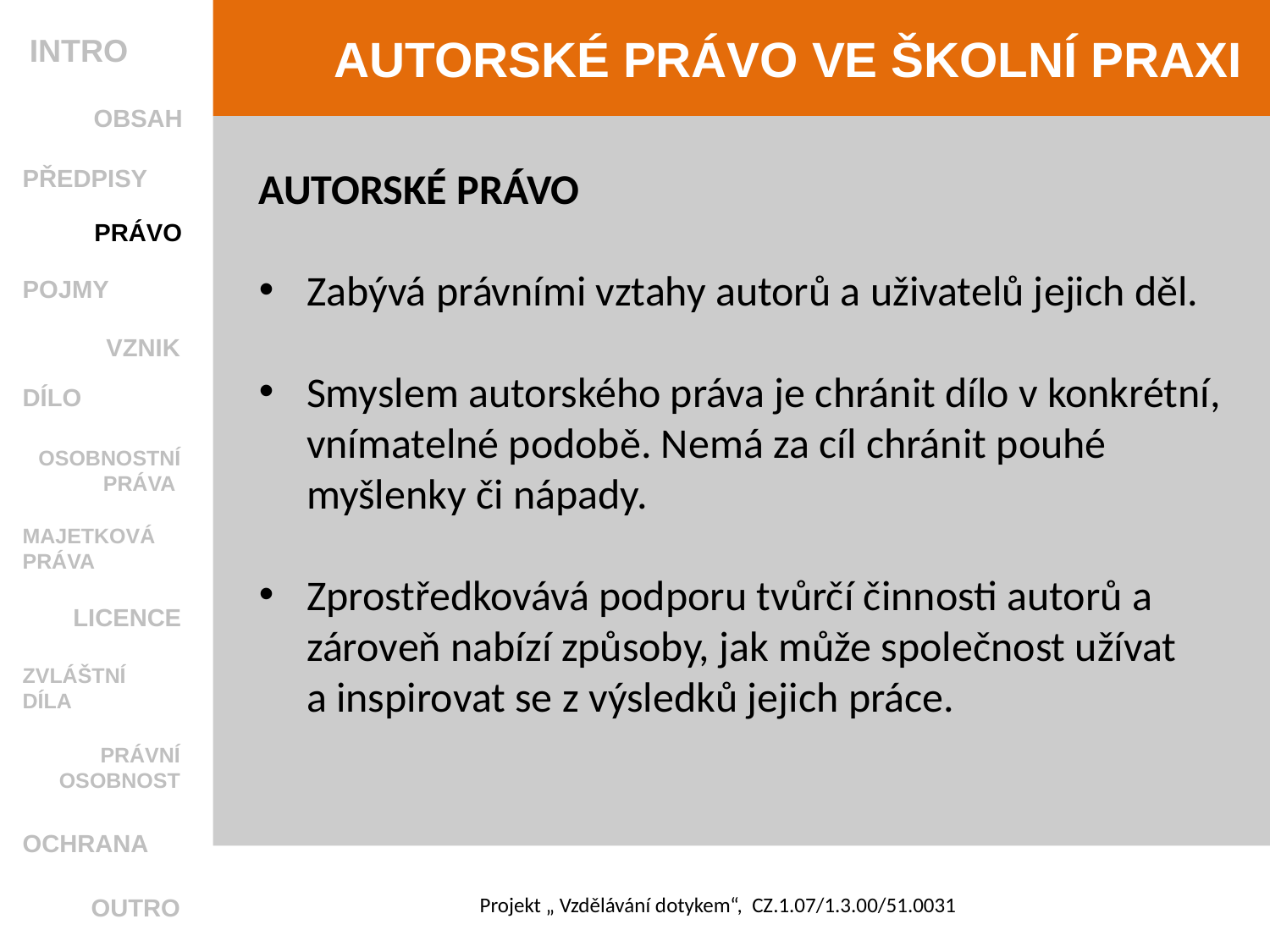

INTRO
OBSAH
PŘEDPISY
AUTORSKÉ PRÁVO

Zabývá právními vztahy autorů a uživatelů jejich děl.

Smyslem autorského práva je chránit dílo v konkrétní, vnímatelné podobě. Nemá za cíl chránit pouhé myšlenky či nápady.

Zprostředkovává podporu tvůrčí činnosti autorů a zároveň nabízí způsoby, jak může společnost užívat a inspirovat se z výsledků jejich práce.

PRÁVO
POJMY
VZNIK
DÍLO
OSOBNOSTNÍ
PRÁVA
MAJETKOVÁ
PRÁVA
LICENCE
ZVLÁŠTNÍ
DÍLA
PRÁVNÍ
OSOBNOST
OCHRANA
OUTRO